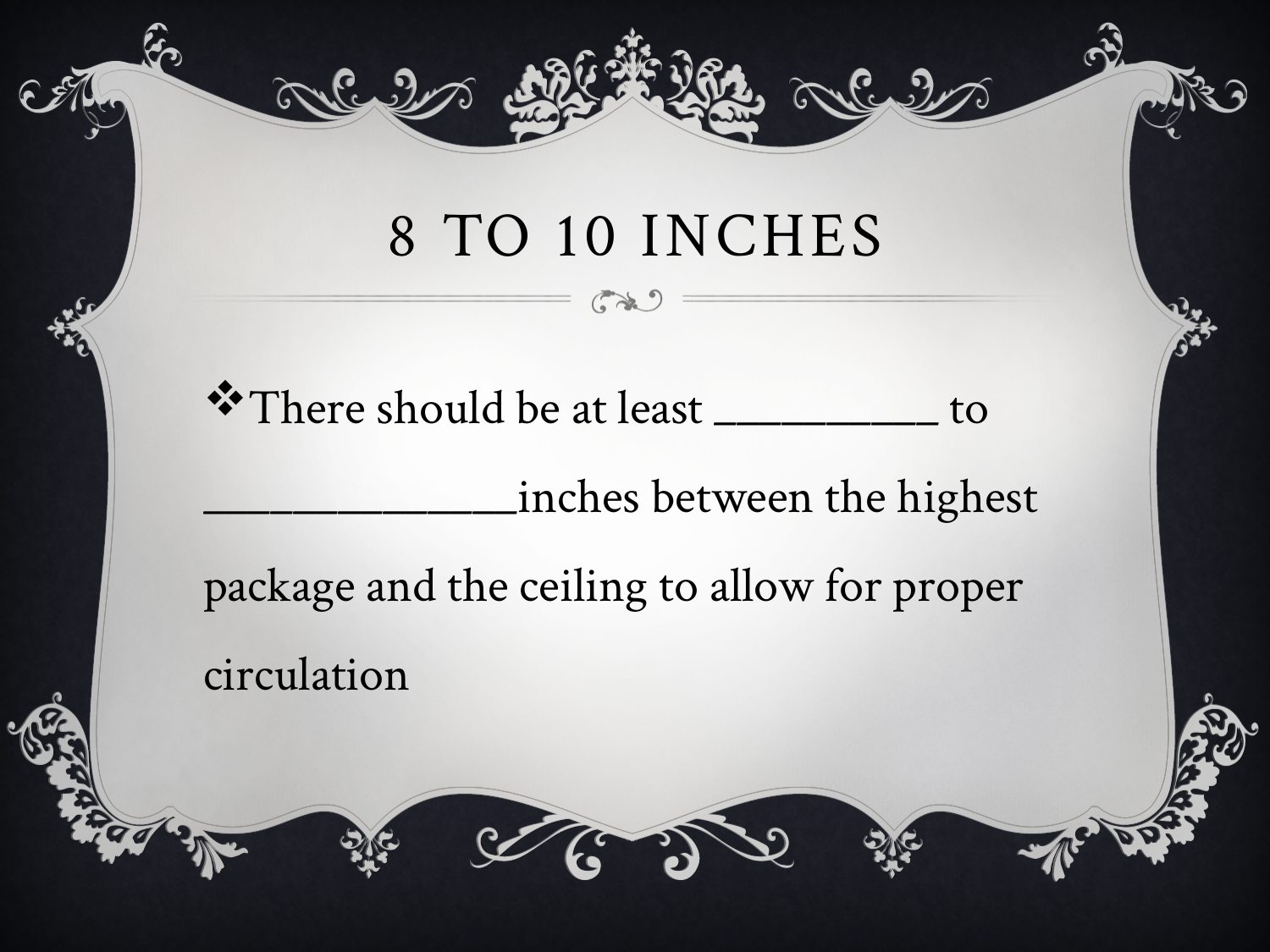

# 8 to 10 inches
There should be at least __________ to ______________inches between the highest package and the ceiling to allow for proper circulation